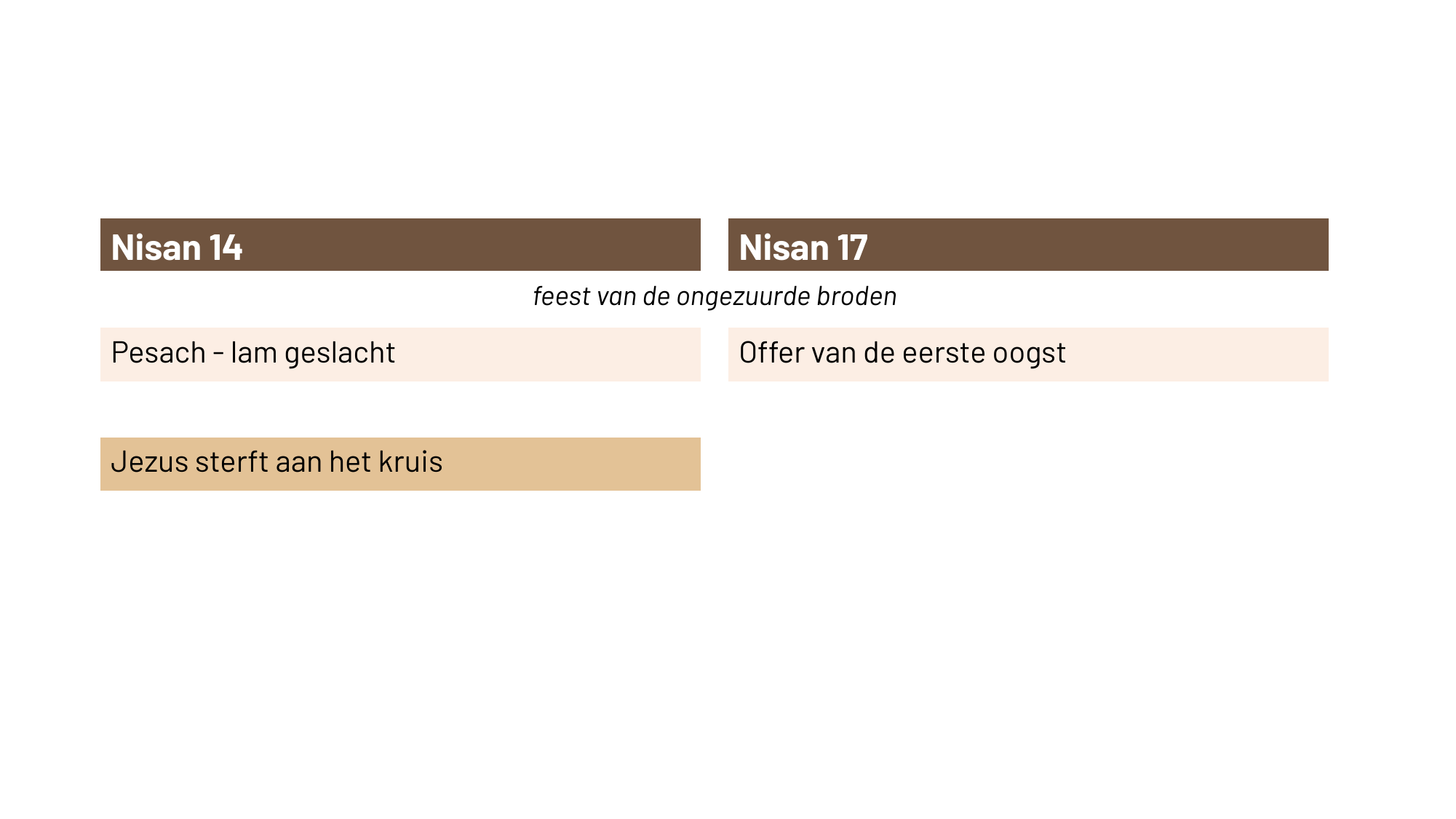

#
| Nisan 14 |  | Nisan 17 |  |
| --- | --- | --- | --- |
| feest van de ongezuurde broden |  |  |  |
| Pesach - lam geslacht |  | Offer van de eerste oogst |  |
|  |  |  |  |
| Jezus sterft aan het kruis |  |  |  |
|  |  |  |  |
|  |  |  |  |